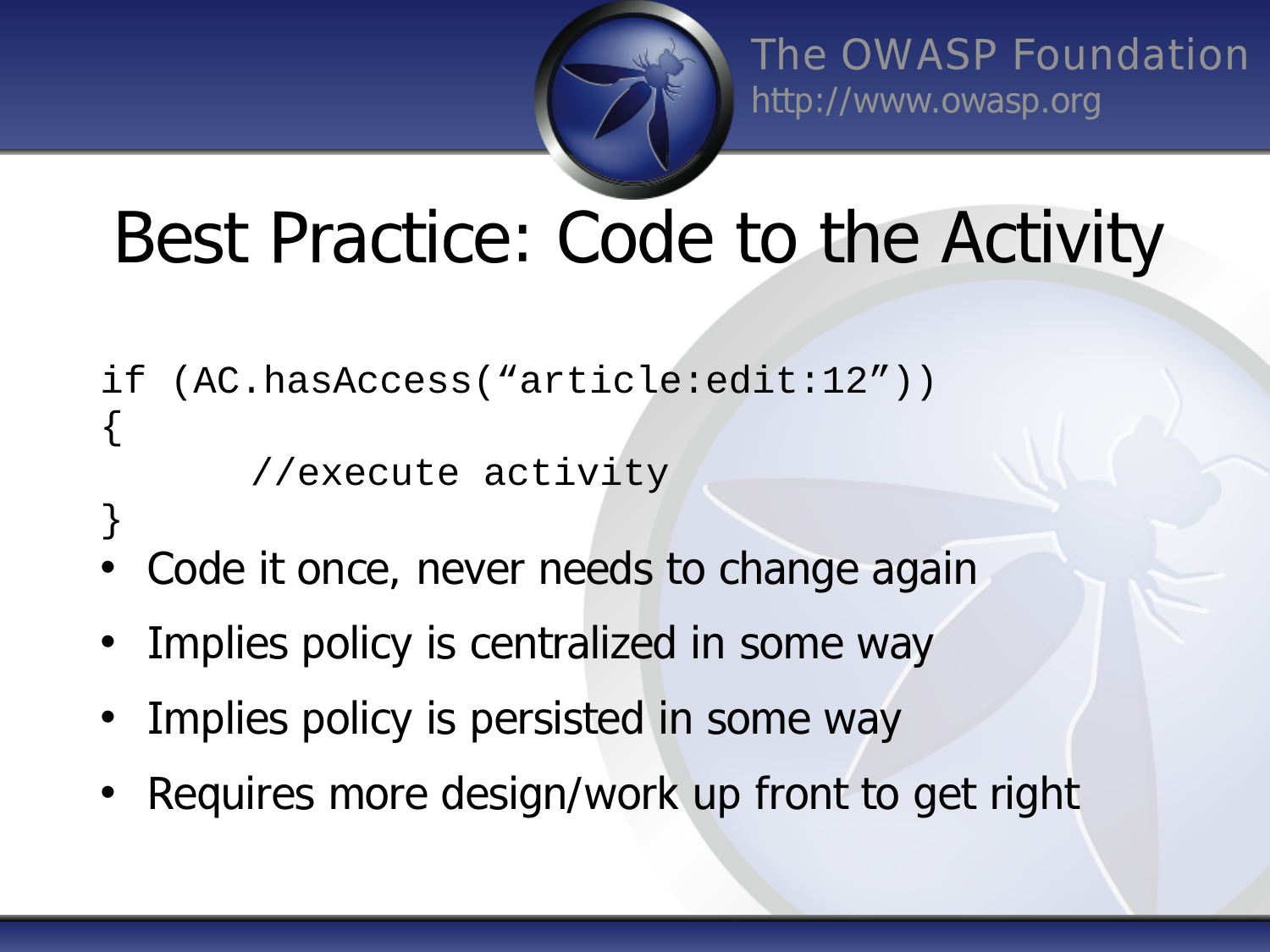

# Best Practice: Code to the Activity
if (AC.hasAccess(“article:edit:12”))
{
	 //execute activity
}
Code it once, never needs to change again
Implies policy is centralized in some way
Implies policy is persisted in some way
Requires more design/work up front to get right